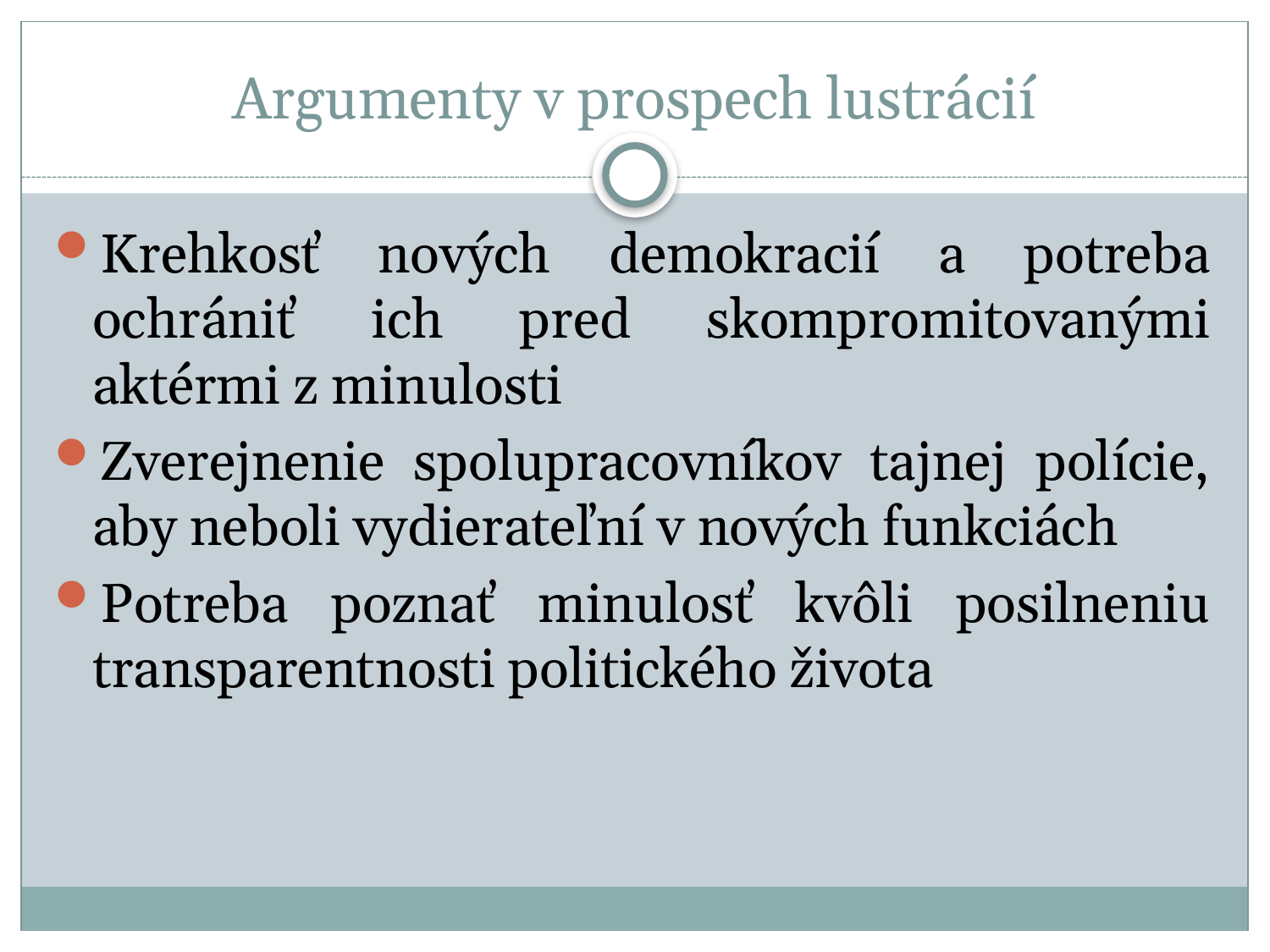

# Argumenty v prospech lustrácií
Krehkosť nových demokracií a potreba ochrániť ich pred skompromitovanými aktérmi z minulosti
Zverejnenie spolupracovníkov tajnej polície, aby neboli vydierateľní v nových funkciách
Potreba poznať minulosť kvôli posilneniu transparentnosti politického života